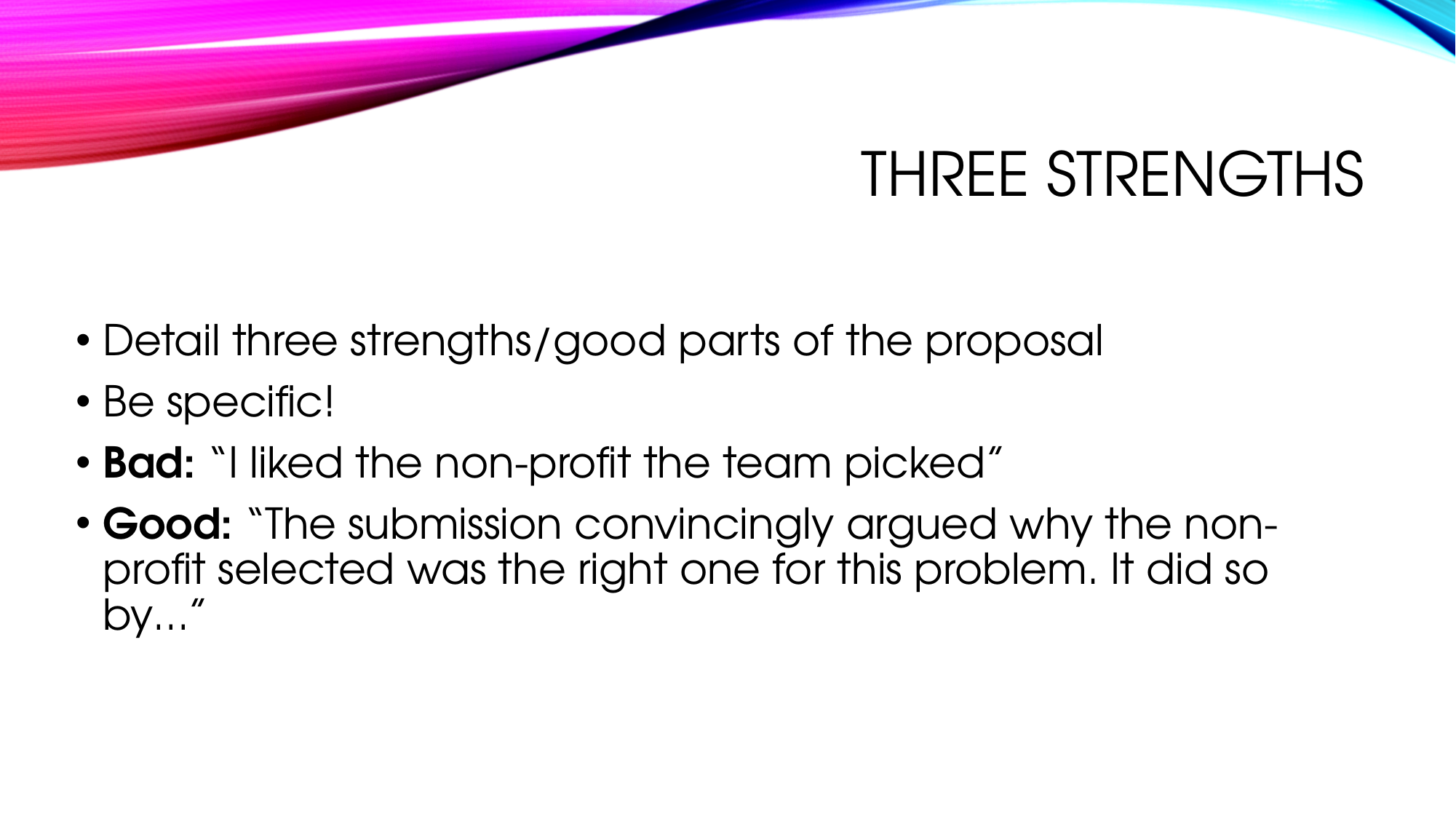

# Three Strengths
Detail three strengths/good parts of the proposal
Be specific!
Bad: “I liked the non-profit the team picked”
Good: “The submission convincingly argued why the non-profit selected was the right one for this problem. It did so by…”